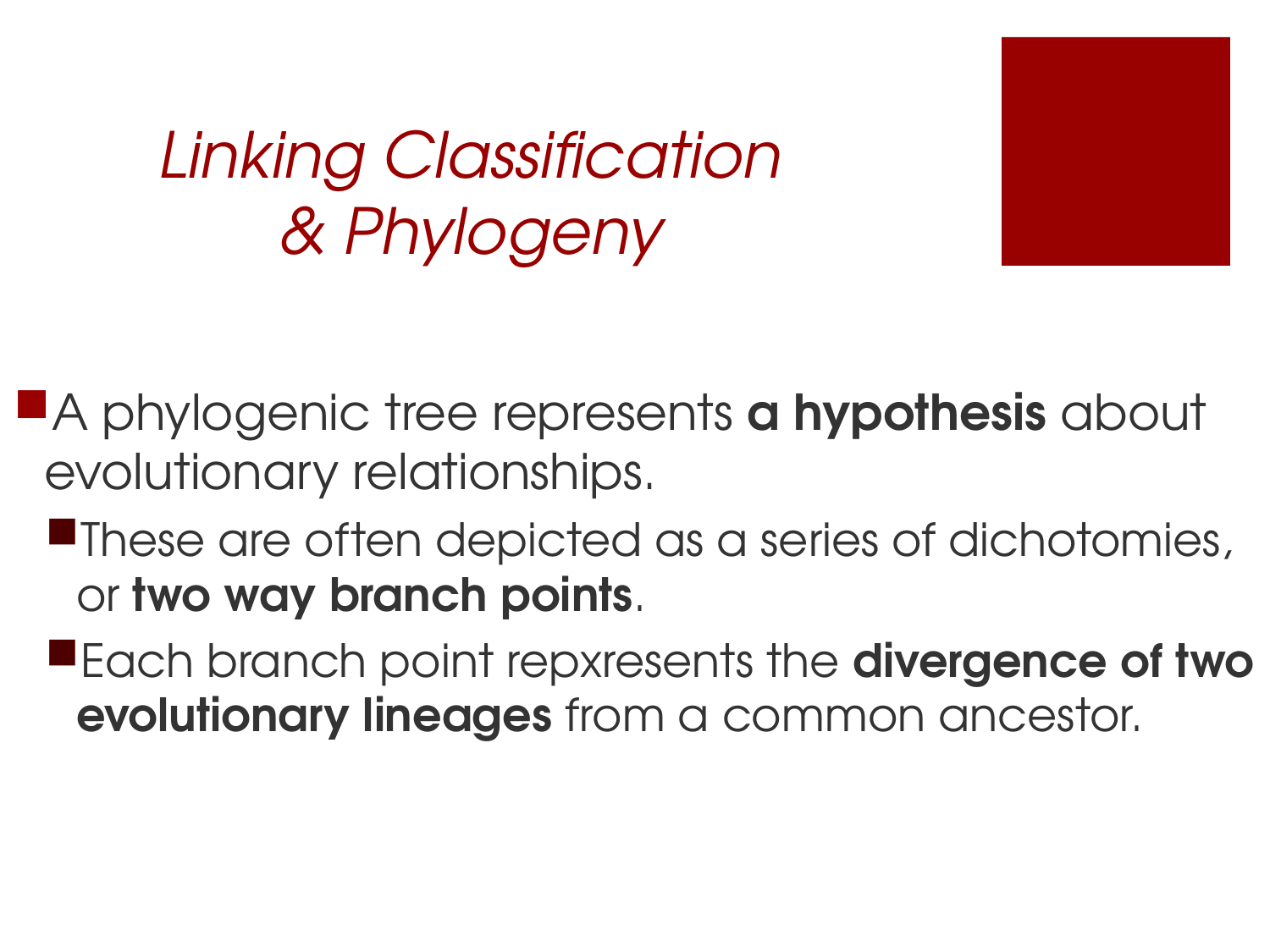

# Linking Classification & Phylogeny
A phylogenic tree represents a hypothesis about evolutionary relationships.
These are often depicted as a series of dichotomies, or two way branch points.
Each branch point repxresents the divergence of two evolutionary lineages from a common ancestor.